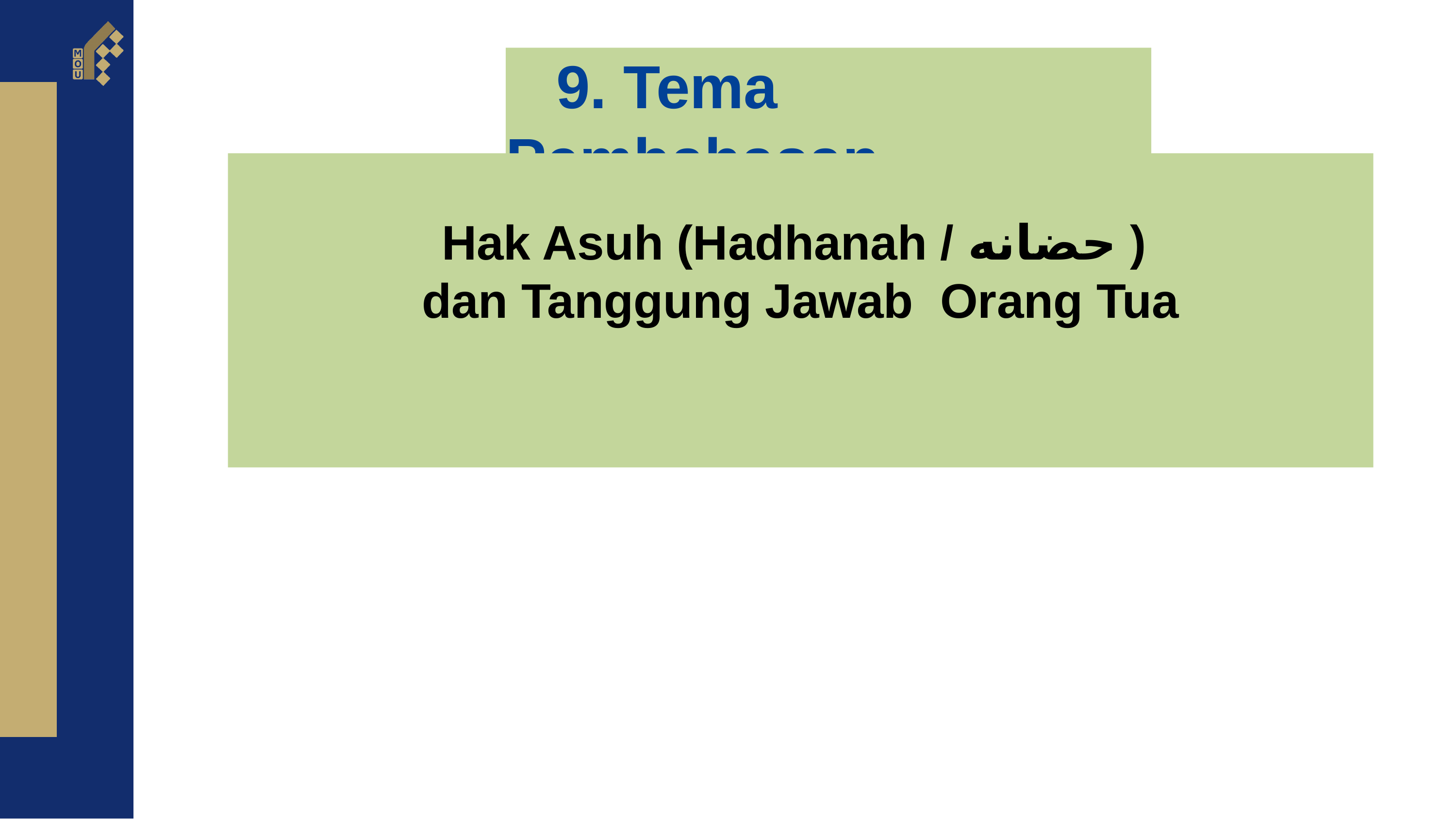

9. Tema Pembahasan

Hak Asuh (Hadhanah / حضانه )
dan Tanggung Jawab  Orang Tua